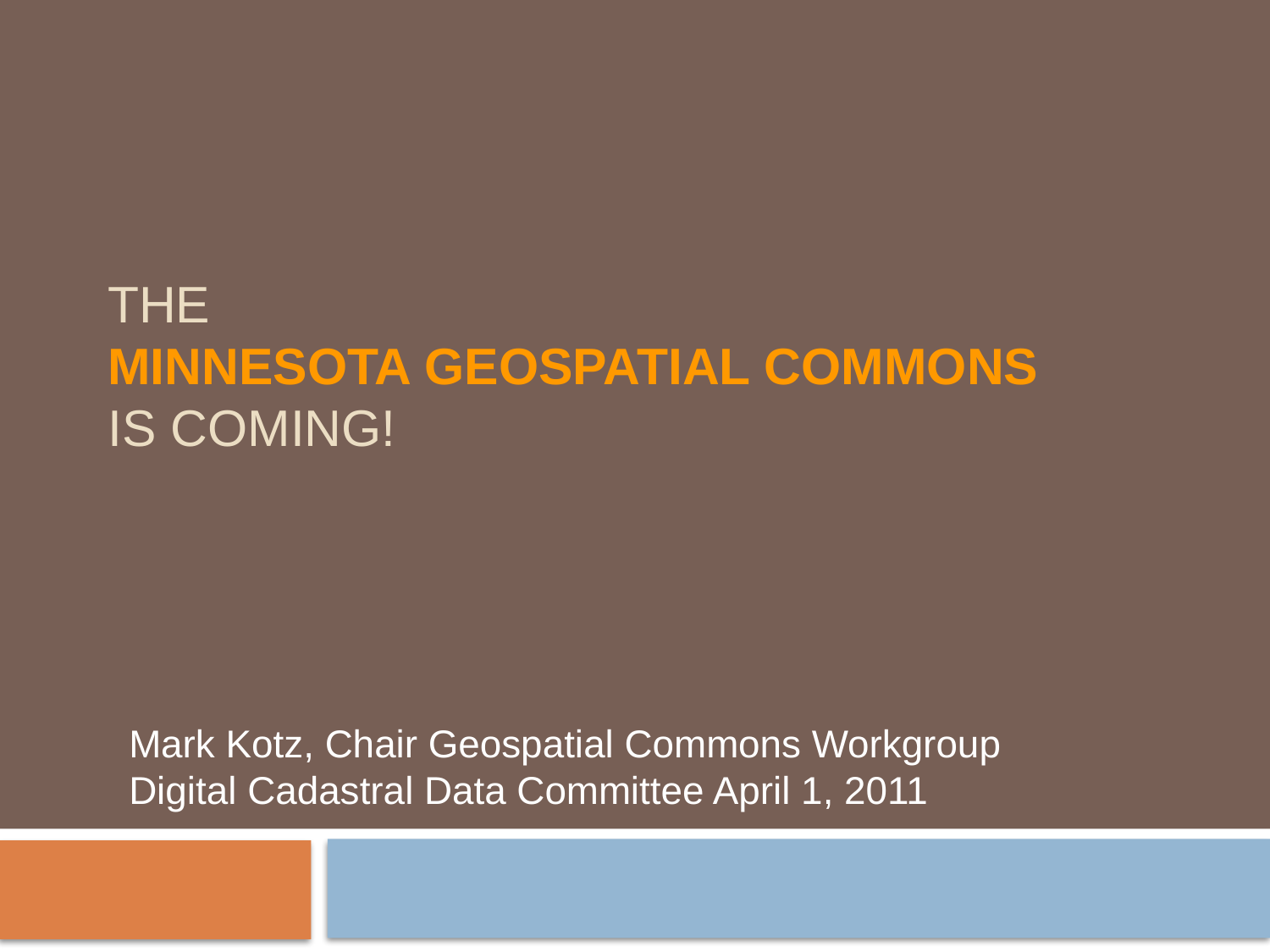

# The Minnesota Geospatial Commons is Coming!
Mark Kotz, Chair Geospatial Commons Workgroup
Digital Cadastral Data Committee April 1, 2011